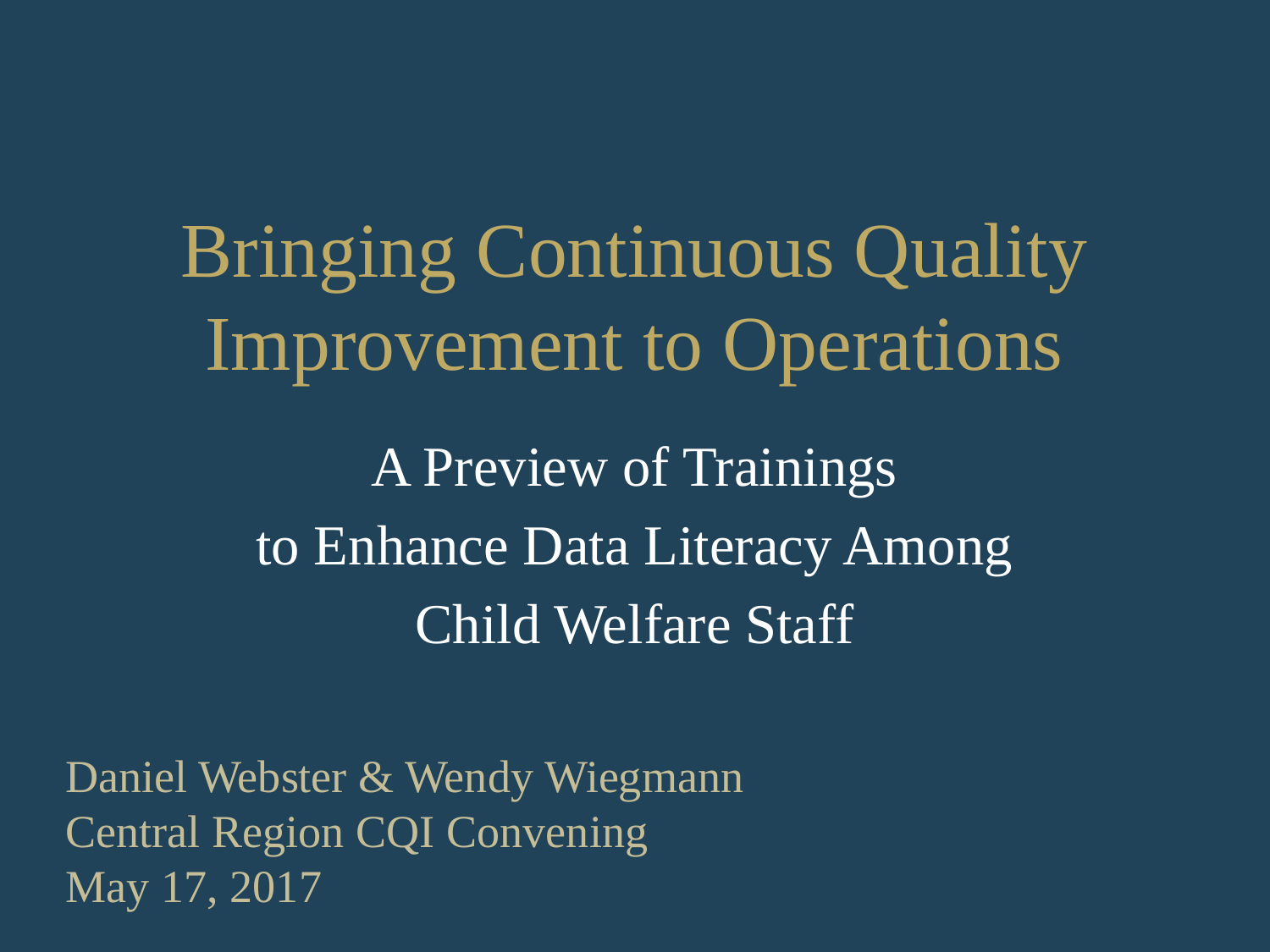

# Bringing Continuous Quality Improvement to Operations
A Preview of Trainings
to Enhance Data Literacy Among
Child Welfare Staff

Daniel Webster & Wendy Wiegmann
Central Region CQI Convening
May 17, 2017